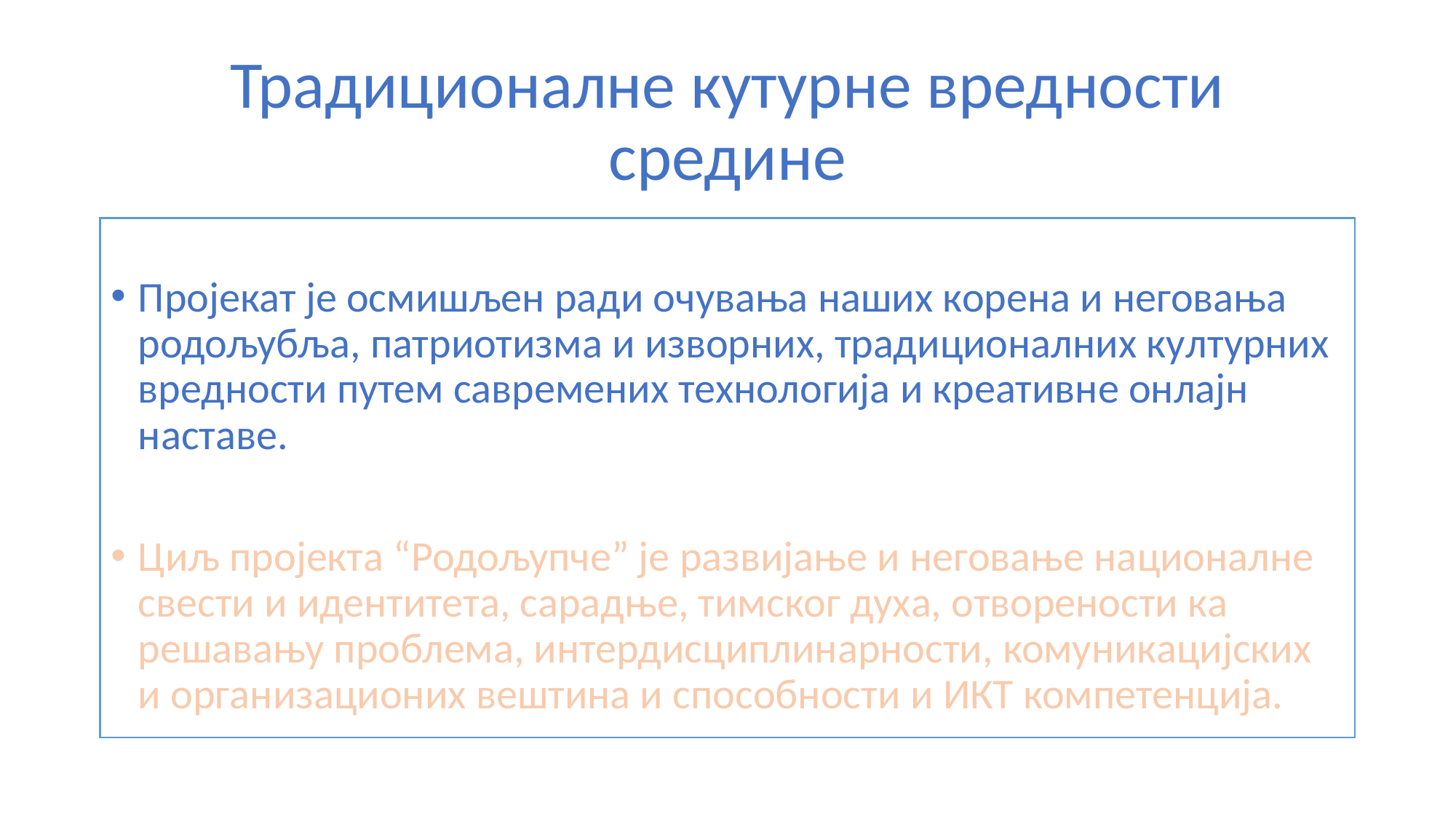

# Традиционалне кутурне вредности средине

Пројекат је осмишљен ради очувања наших корена и неговања родољубља, патриотизма и изворних, традиционалних културних вредности путем савремених технологија и креативне онлајн наставе.

Циљ пројекта “Родољупче” је развијање и неговање националне свести и идентитета, сарадње, тимског духа, отворености ка решавању проблема, интердисциплинарности, комуникацијских и организационих вештина и способности и ИКТ компетенција.